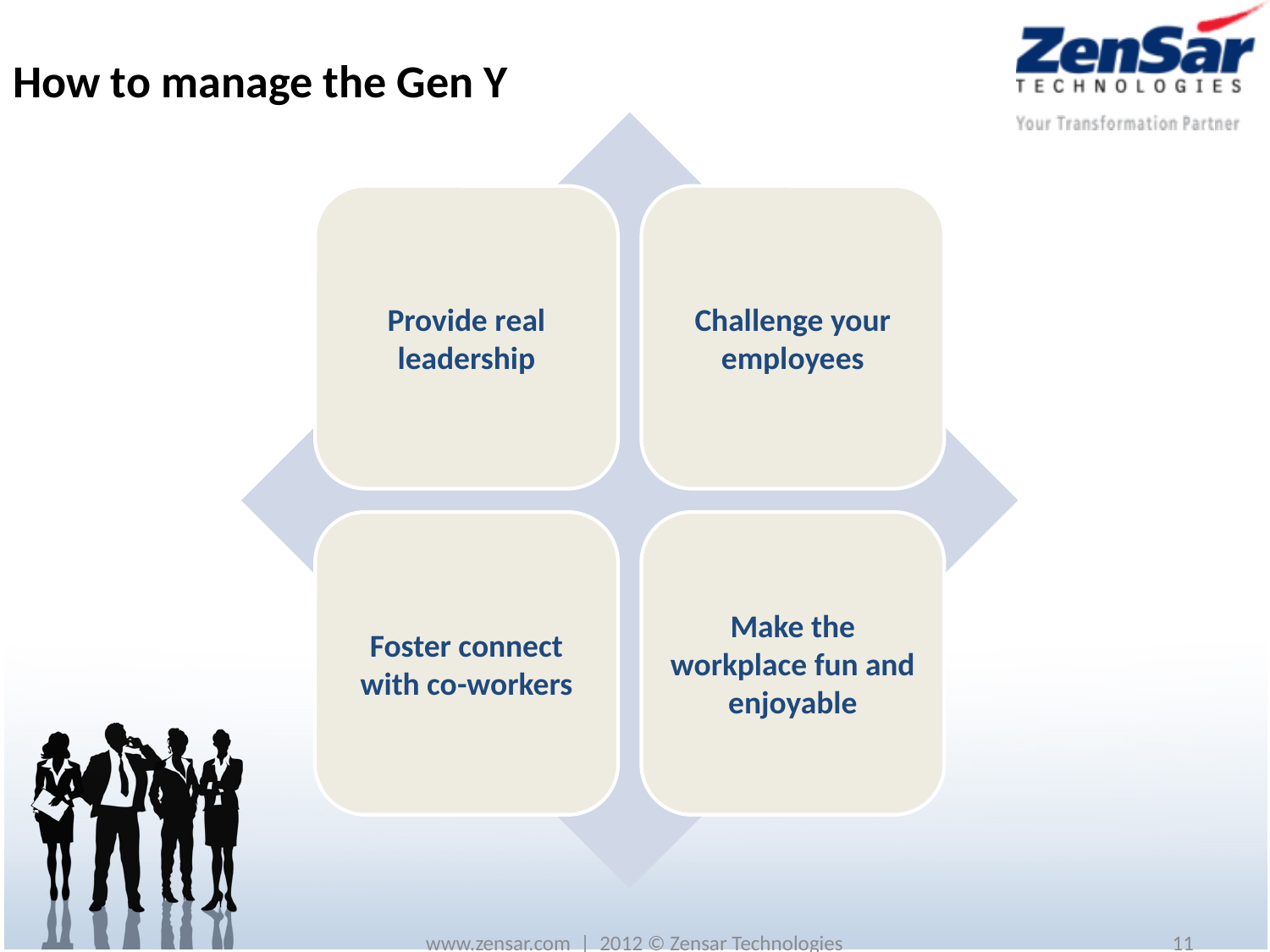

# How to manage the Gen Y
Provide real leadership
Challenge your employees
Foster connect with co-workers
Make the workplace fun and enjoyable
www.zensar.com  |  2012 © Zensar Technologies
11